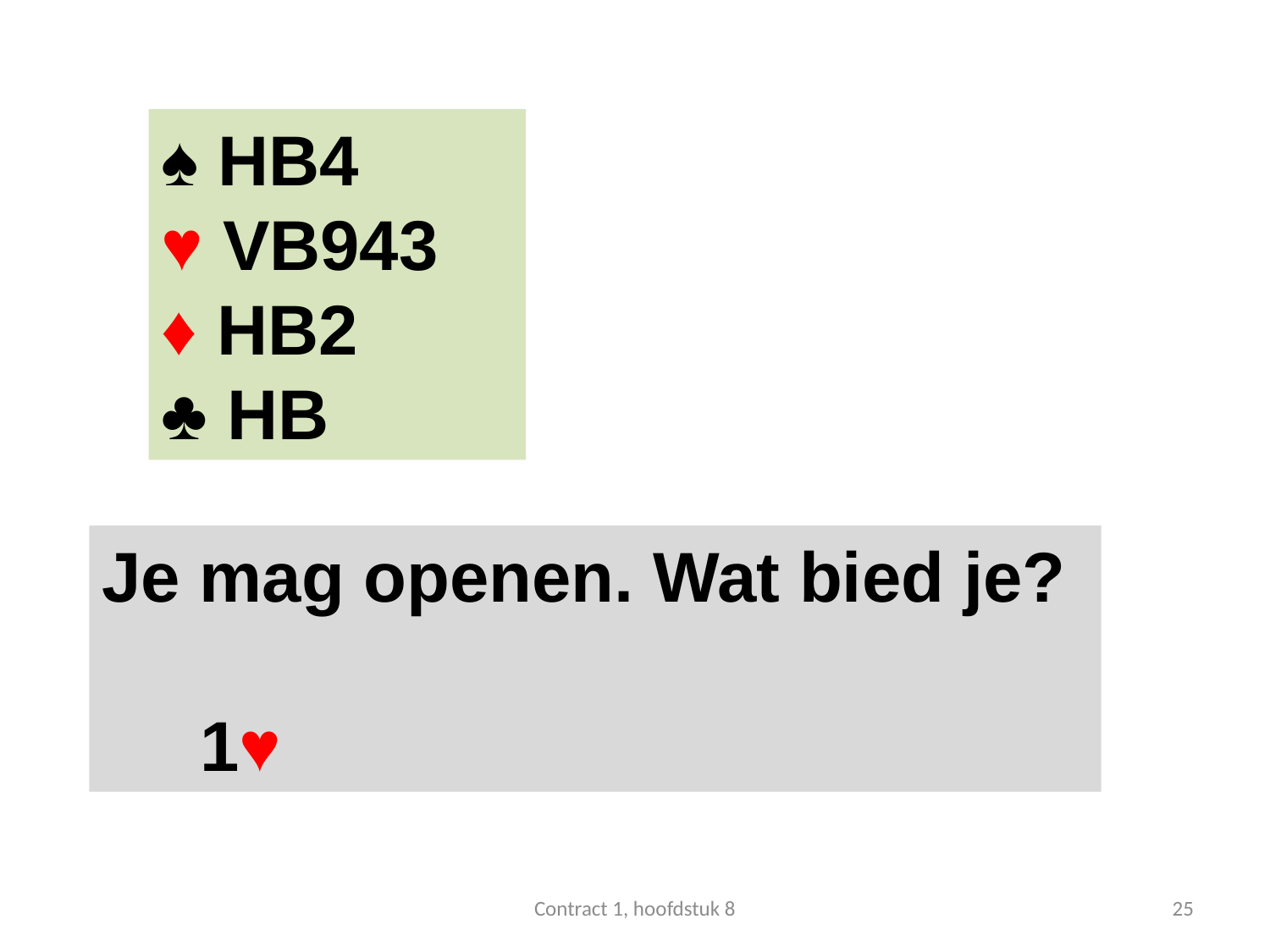

#
♠ HB4
♥ VB943
♦ HB2
♣ HB
Je mag openen. Wat bied je?

     1♥

Contract 1, hoofdstuk 8
25